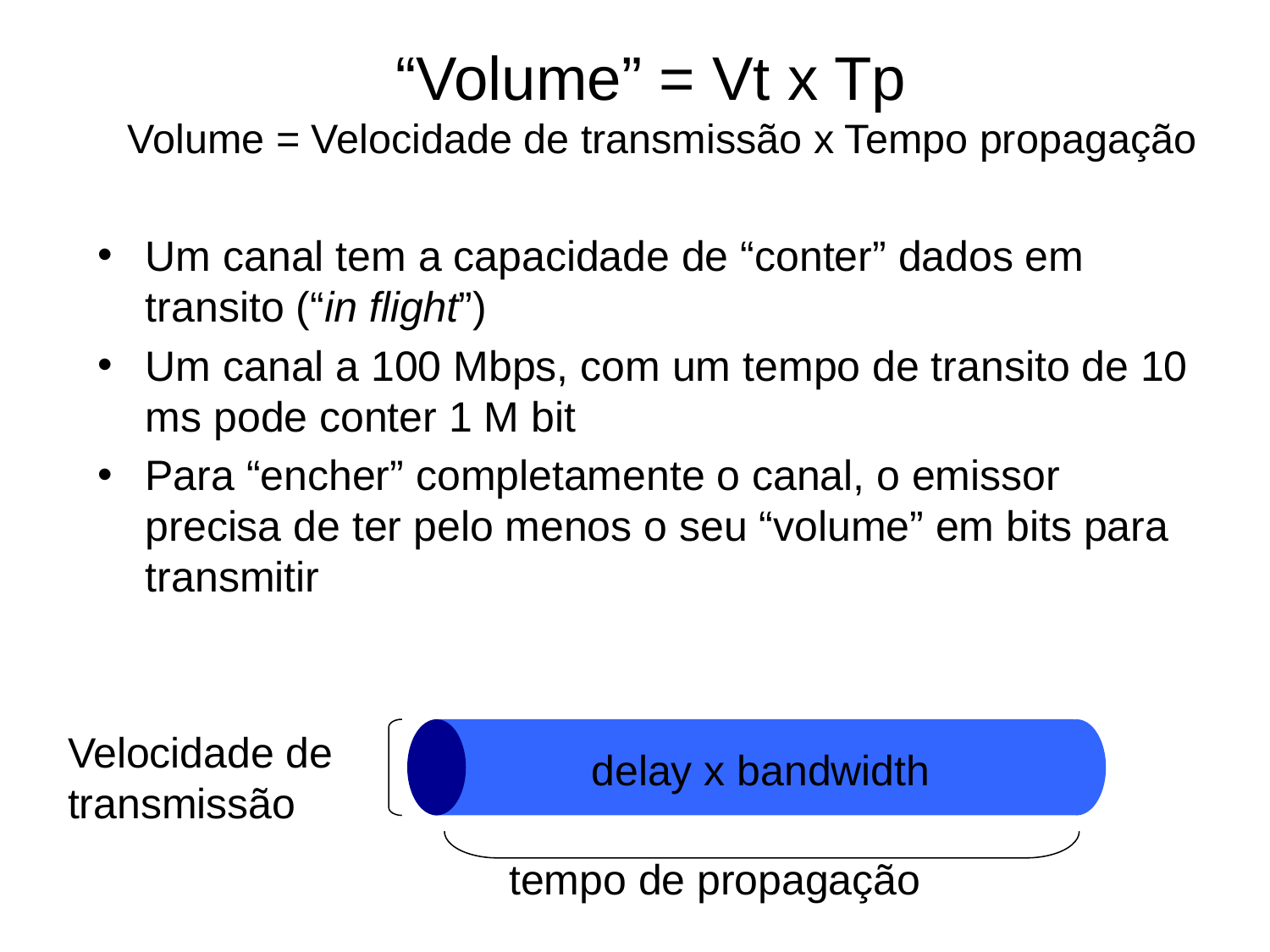

# “Volume” = Vt x Tp Volume = Velocidade de transmissão x Tempo propagação
Um canal tem a capacidade de “conter” dados em transito (“in flight”)
Um canal a 100 Mbps, com um tempo de transito de 10 ms pode conter 1 M bit
Para “encher” completamente o canal, o emissor precisa de ter pelo menos o seu “volume” em bits para transmitir

Velocidade de
transmissão

delay x bandwidth
tempo de propagação
14